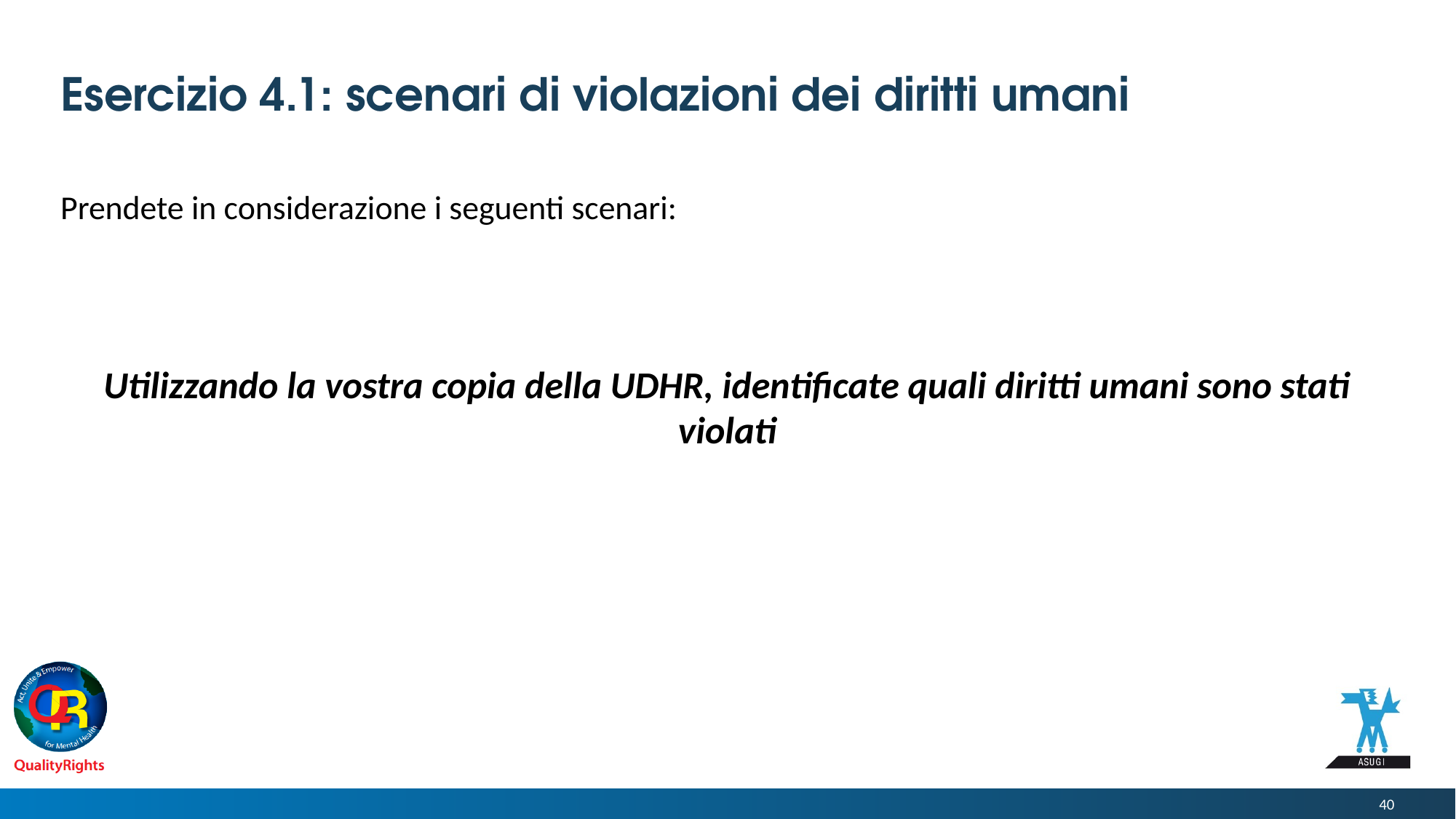

# Esercizio 4.1: scenari di violazioni dei diritti umani
Prendete in considerazione i seguenti scenari:

Utilizzando la vostra copia della UDHR, identificate quali diritti umani sono stati violati

40